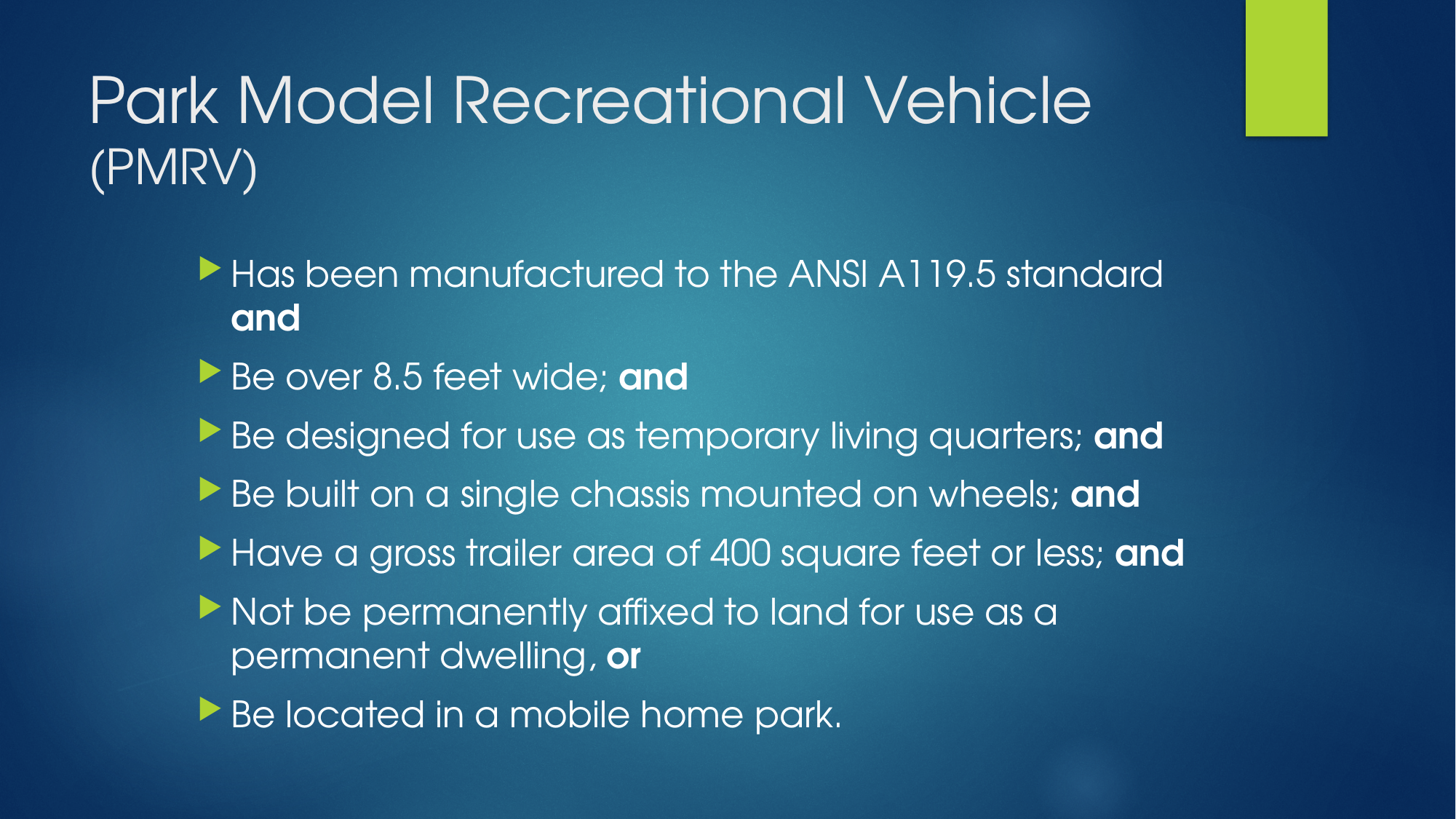

# Park Model Recreational Vehicle (PMRV)
Has been manufactured to the ANSI A119.5 standard and
Be over 8.5 feet wide; and
Be designed for use as temporary living quarters; and
Be built on a single chassis mounted on wheels; and
Have a gross trailer area of 400 square feet or less; and
Not be permanently affixed to land for use as a permanent dwelling, or
Be located in a mobile home park.